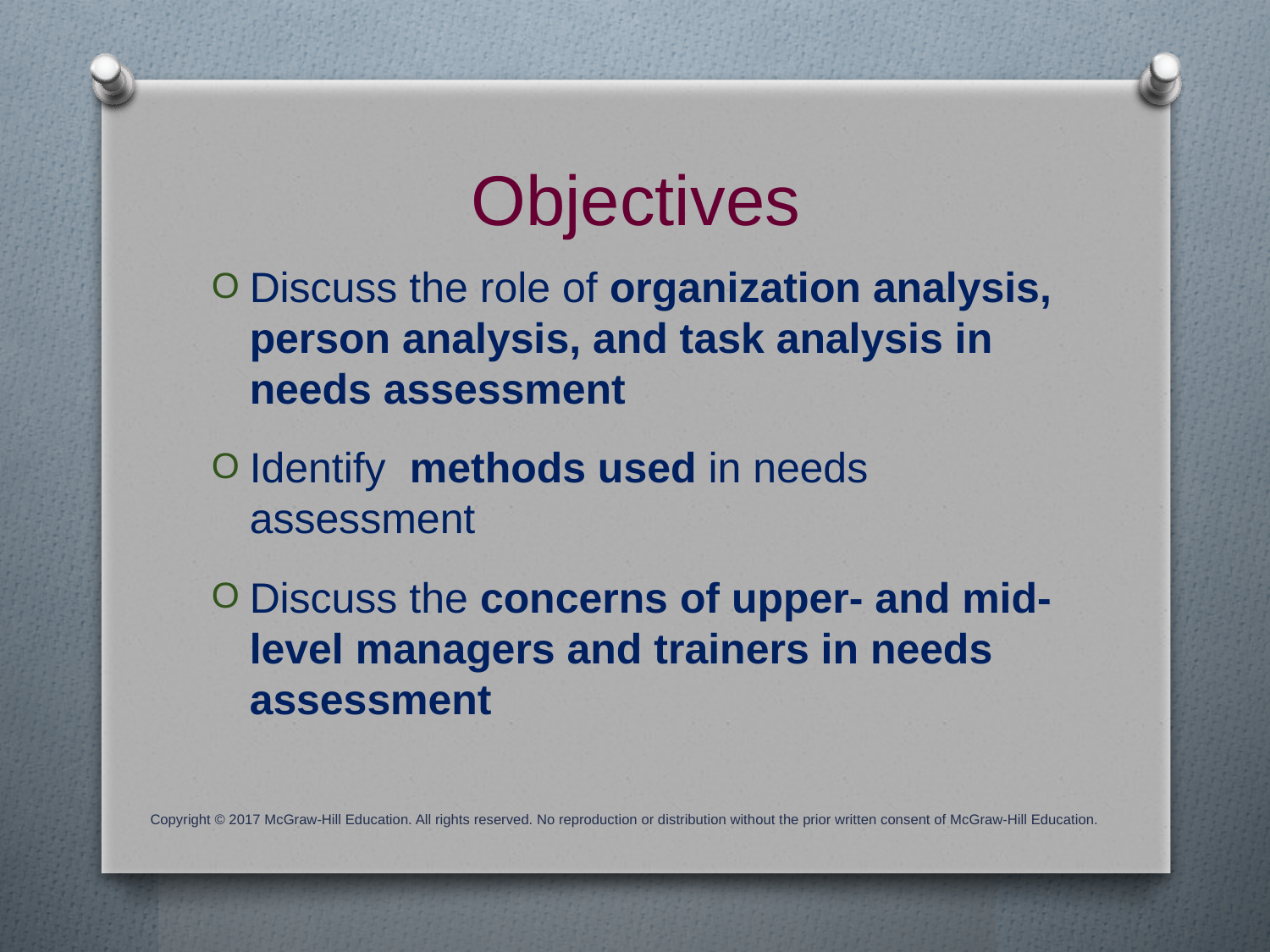

# Objectives
Discuss the role of organization analysis, person analysis, and task analysis in needs assessment

Identify  methods used in needs assessment

Discuss the concerns of upper- and mid-level managers and trainers in needs assessment

Copyright © 2017 McGraw-Hill Education. All rights reserved. No reproduction or distribution without the prior written consent of McGraw-Hill Education.